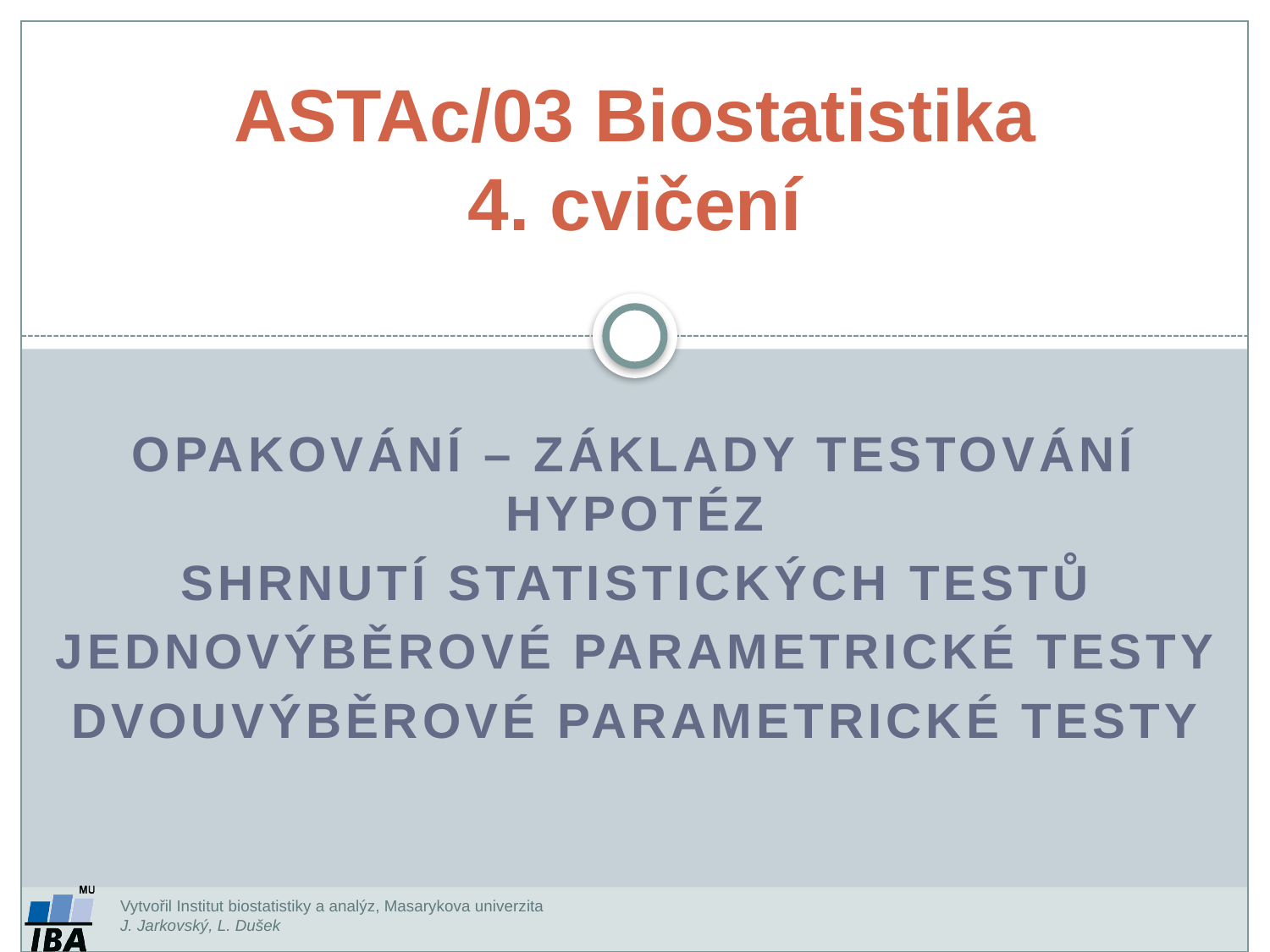

ASTAc/03 Biostatistika
4. cvičení
Opakování – základy testování hypotéz
Shrnutí statistických testů
Jednovýběrové parametrické testy
Dvouvýběrové parametrické testy
Vytvořil Institut biostatistiky a analýz, Masarykova univerzita
J. Jarkovský, L. Dušek